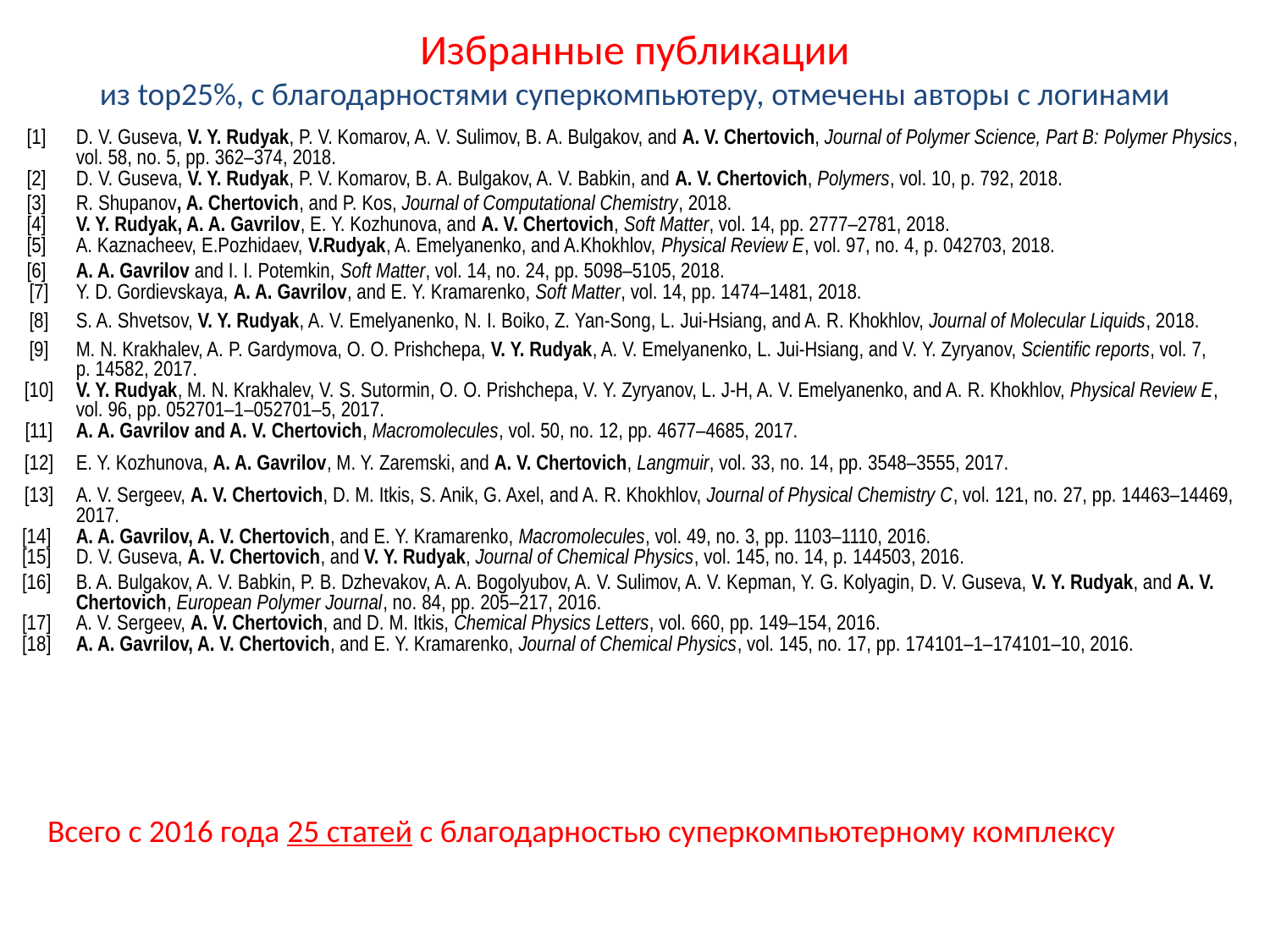

# Избранные публикации из top25%, с благодарностями суперкомпьютеру, отмечены авторы с логинами
| [1] | D. V. Guseva, V. Y. Rudyak, P. V. Komarov, A. V. Sulimov, B. A. Bulgakov, and A. V. Chertovich, Journal of Polymer Science, Part B: Polymer Physics, vol. 58, no. 5, pp. 362–374, 2018. |
| --- | --- |
| [2] | D. V. Guseva, V. Y. Rudyak, P. V. Komarov, B. A. Bulgakov, A. V. Babkin, and A. V. Chertovich, Polymers, vol. 10, p. 792, 2018. |
| [3] | R. Shupanov, A. Chertovich, and P. Kos, Journal of Computational Chemistry, 2018. |
| [4] | V. Y. Rudyak, A. A. Gavrilov, E. Y. Kozhunova, and A. V. Chertovich, Soft Matter, vol. 14, pp. 2777–2781, 2018. |
| [5] | A. Kaznacheev, E.Pozhidaev, V.Rudyak, A. Emelyanenko, and A.Khokhlov, Physical Review E, vol. 97, no. 4, p. 042703, 2018. |
| [6] | A. A. Gavrilov and I. I. Potemkin, Soft Matter, vol. 14, no. 24, pp. 5098–5105, 2018. |
| [7] | Y. D. Gordievskaya, A. A. Gavrilov, and E. Y. Kramarenko, Soft Matter, vol. 14, pp. 1474–1481, 2018. |
| [8] | S. A. Shvetsov, V. Y. Rudyak, A. V. Emelyanenko, N. I. Boiko, Z. Yan-Song, L. Jui-Hsiang, and A. R. Khokhlov, Journal of Molecular Liquids, 2018. |
| [9] | M. N. Krakhalev, A. P. Gardymova, O. O. Prishchepa, V. Y. Rudyak, A. V. Emelyanenko, L. Jui-Hsiang, and V. Y. Zyryanov, Scientific reports, vol. 7, p. 14582, 2017. |
| [10] | V. Y. Rudyak, M. N. Krakhalev, V. S. Sutormin, O. O. Prishchepa, V. Y. Zyryanov, L. J-H, A. V. Emelyanenko, and A. R. Khokhlov, Physical Review E, vol. 96, pp. 052701–1–052701–5, 2017. |
| [11] | A. A. Gavrilov and A. V. Chertovich, Macromolecules, vol. 50, no. 12, pp. 4677–4685, 2017. |
| [12] | E. Y. Kozhunova, A. A. Gavrilov, M. Y. Zaremski, and A. V. Chertovich, Langmuir, vol. 33, no. 14, pp. 3548–3555, 2017. |
| [13] | A. V. Sergeev, A. V. Chertovich, D. M. Itkis, S. Anik, G. Axel, and A. R. Khokhlov, Journal of Physical Chemistry C, vol. 121, no. 27, pp. 14463–14469, 2017. |
| [14] | A. A. Gavrilov, A. V. Chertovich, and E. Y. Kramarenko, Macromolecules, vol. 49, no. 3, pp. 1103–1110, 2016. |
| [15] | D. V. Guseva, A. V. Chertovich, and V. Y. Rudyak, Journal of Chemical Physics, vol. 145, no. 14, p. 144503, 2016. |
| [16] | B. A. Bulgakov, A. V. Babkin, P. B. Dzhevakov, A. A. Bogolyubov, A. V. Sulimov, A. V. Kepman, Y. G. Kolyagin, D. V. Guseva, V. Y. Rudyak, and A. V. Chertovich, European Polymer Journal, no. 84, pp. 205–217, 2016. |
| [17] | A. V. Sergeev, A. V. Chertovich, and D. M. Itkis, Chemical Physics Letters, vol. 660, pp. 149–154, 2016. |
| [18] | A. A. Gavrilov, A. V. Chertovich, and E. Y. Kramarenko, Journal of Chemical Physics, vol. 145, no. 17, pp. 174101–1–174101–10, 2016. |
|  |  |
Всего с 2016 года 25 статей с благодарностью суперкомпьютерному комплексу